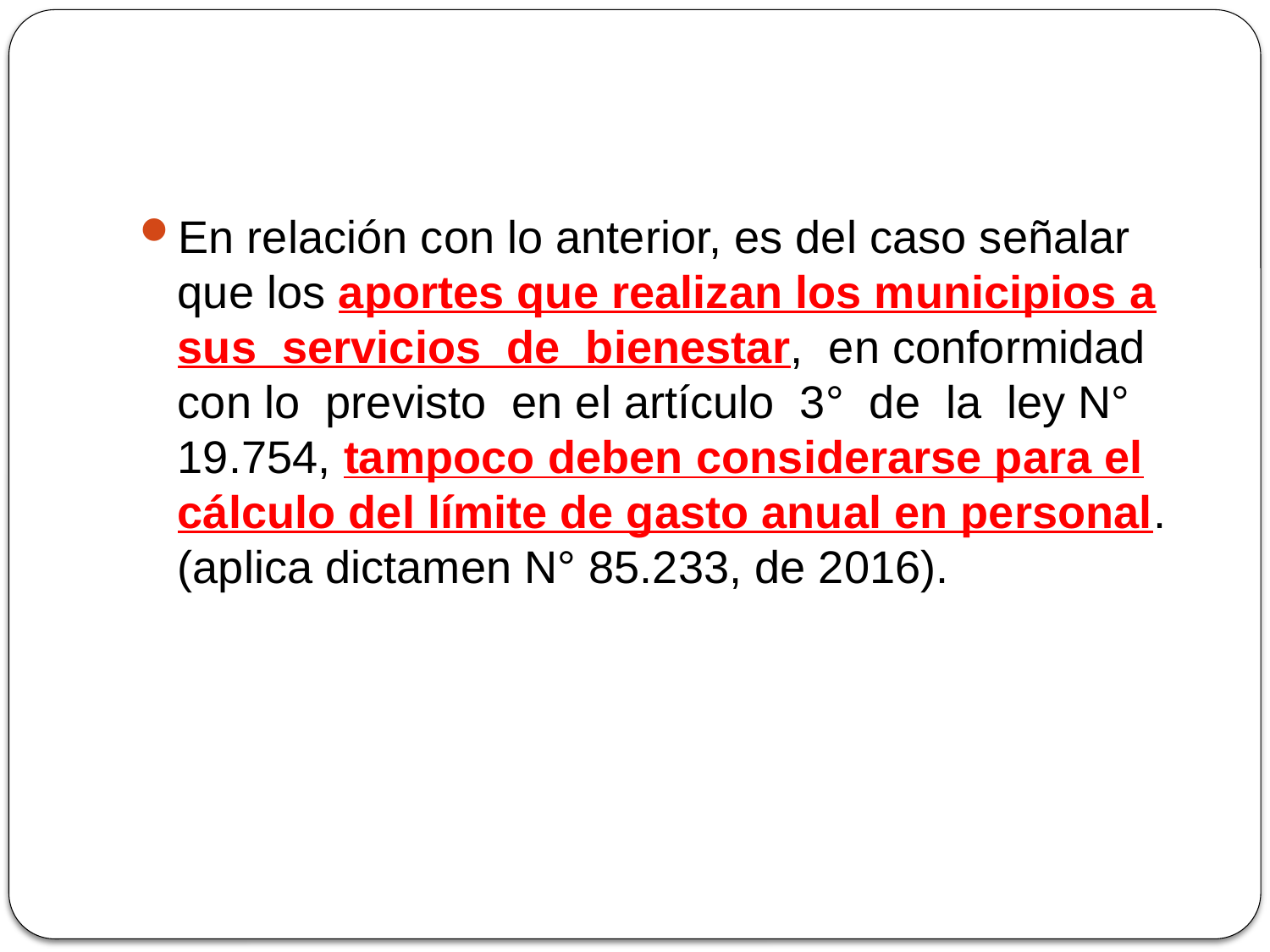

#
En relación con lo anterior, es del caso señalar que los aportes que realizan los municipios a sus  servicios  de  bienestar,  en conformidad con lo  previsto  en el artículo  3°  de  la  ley N° 19.754, tampoco deben considerarse para el cálculo del límite de gasto anual en personal. (aplica dictamen N° 85.233, de 2016).